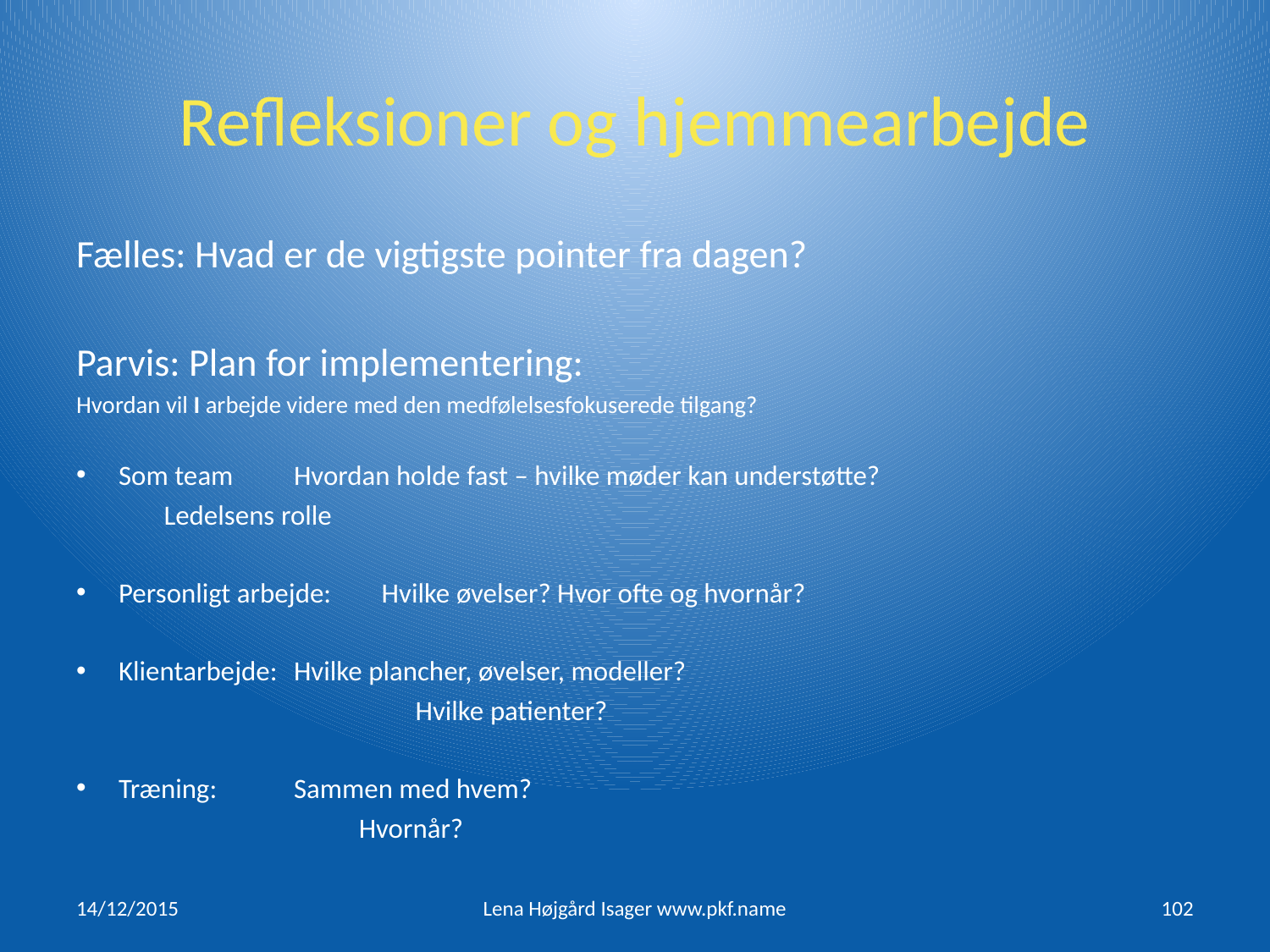

# Refleksioner og hjemmearbejde
Fælles: Hvad er de vigtigste pointer fra dagen?

Parvis: Plan for implementering:
Hvordan vil I arbejde videre med den medfølelsesfokuserede tilgang?

Som team				Hvordan holde fast – hvilke møder kan understøtte?
						Ledelsens rolle

Personligt arbejde:		Hvilke øvelser? Hvor ofte og hvornår?

Klientarbejde:			Hvilke plancher, øvelser, modeller?
Hvilke patienter?

Træning:				Sammen med hvem?
	Hvornår?

14/12/2015
Lena Højgård Isager www.pkf.name
102